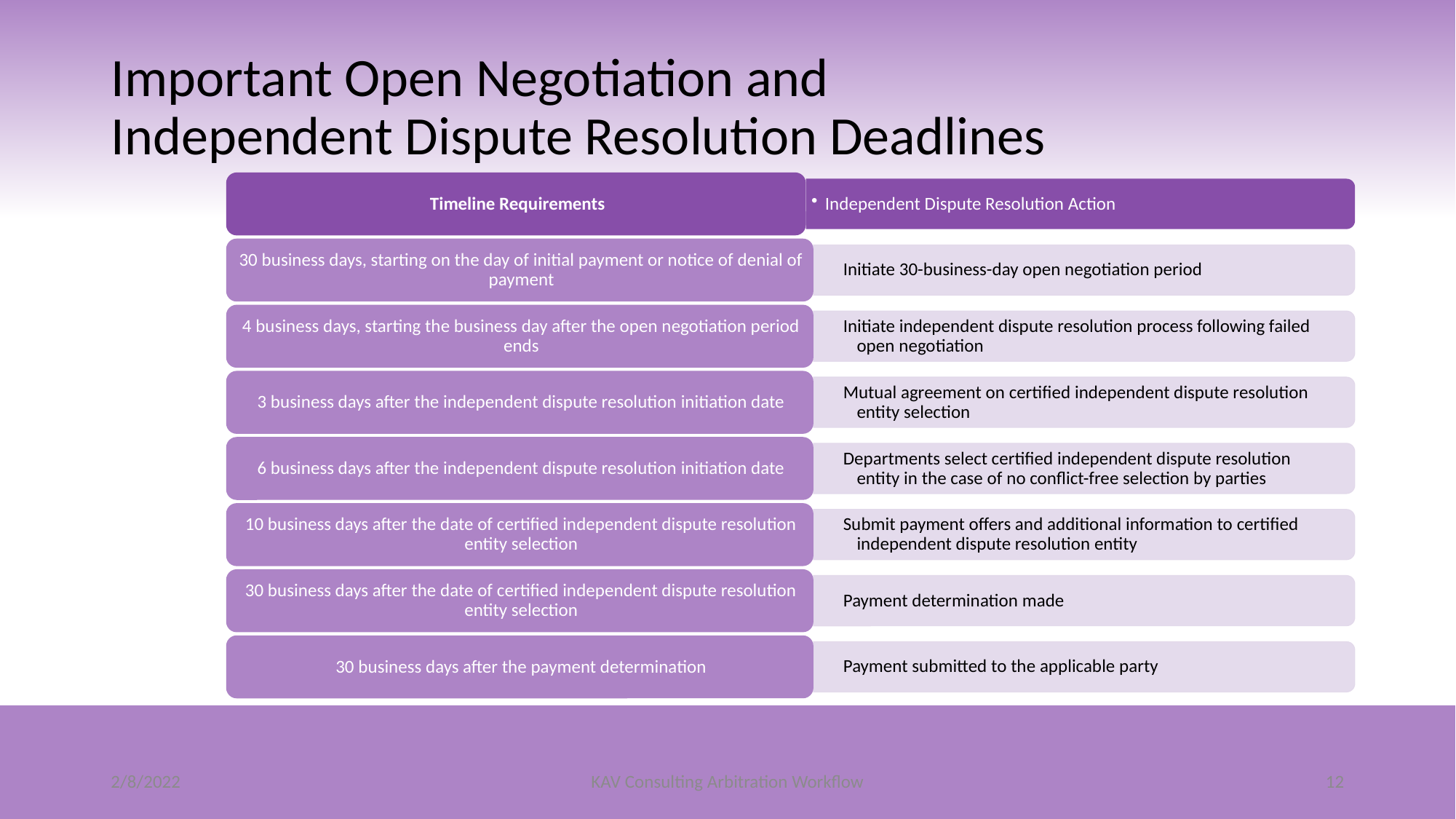

# Important Open Negotiation and Independent Dispute Resolution Deadlines
Independent Dispute Resolution Action
Timeline Requirements
Initiate 30-business-day open negotiation period
30 business days, starting on the day of initial payment or notice of denial of payment
Initiate independent dispute resolution process following failed open negotiation
4 business days, starting the business day after the open negotiation period ends
Mutual agreement on certified independent dispute resolution entity selection
3 business days after the independent dispute resolution initiation date
Departments select certified independent dispute resolution entity in the case of no conflict-free selection by parties
6 business days after the independent dispute resolution initiation date
Submit payment offers and additional information to certified independent dispute resolution entity
10 business days after the date of certified independent dispute resolution entity selection
Payment determination made
30 business days after the date of certified independent dispute resolution entity selection
Payment submitted to the applicable party
30 business days after the payment determination
2/8/2022
KAV Consulting Arbitration Workflow
12